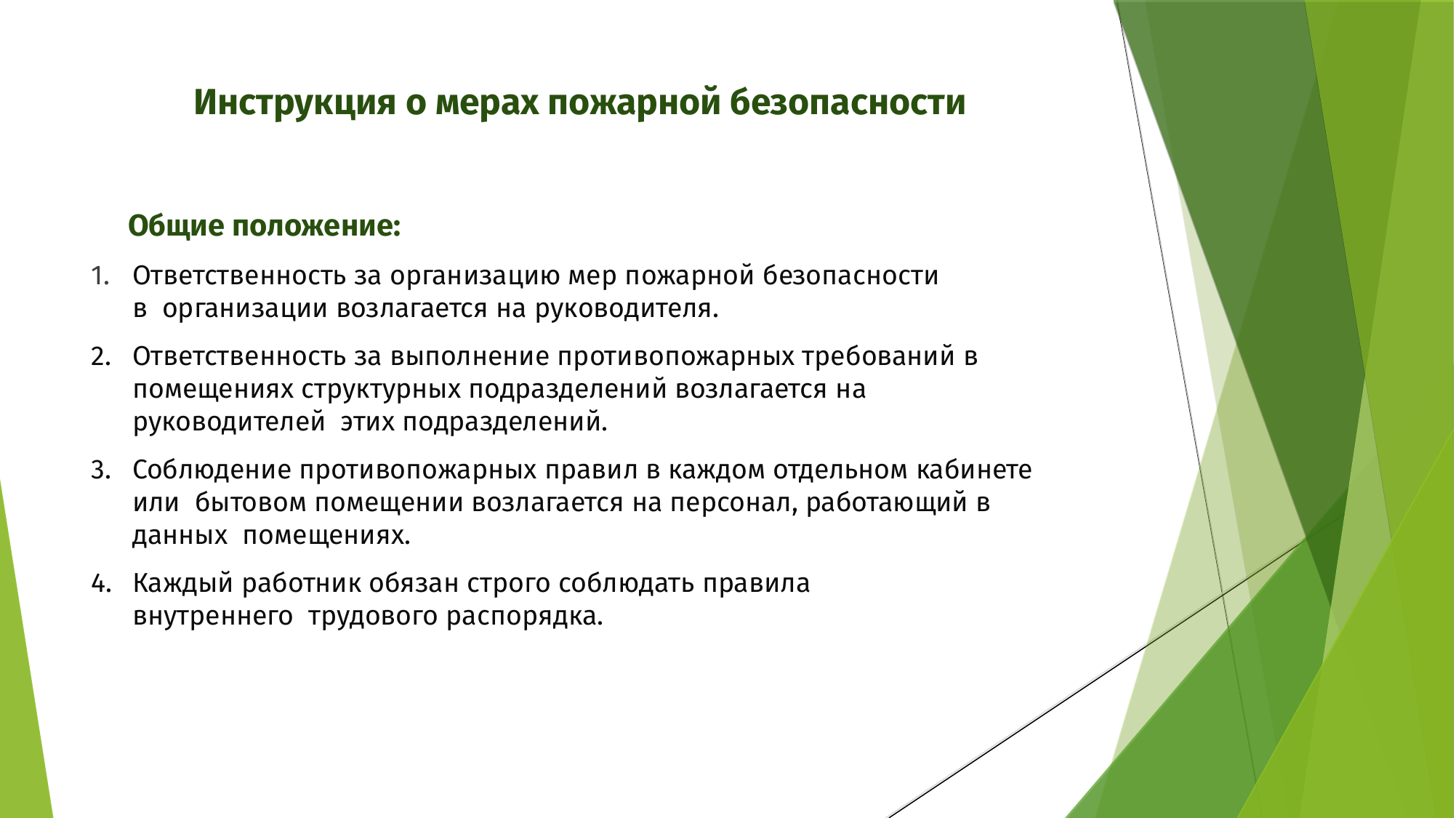

# Инструкция о мерах пожарной безопасности
Общие положение:
Ответственность за организацию мер пожарной безопасности в  организации возлагается на руководителя.
Ответственность за выполнение противопожарных требований в  помещениях структурных подразделений возлагается на руководителей  этих подразделений.
Соблюдение противопожарных правил в каждом отдельном кабинете или  бытовом помещении возлагается на персонал, работающий в данных  помещениях.
Каждый работник обязан строго соблюдать правила внутреннего  трудового распорядка.